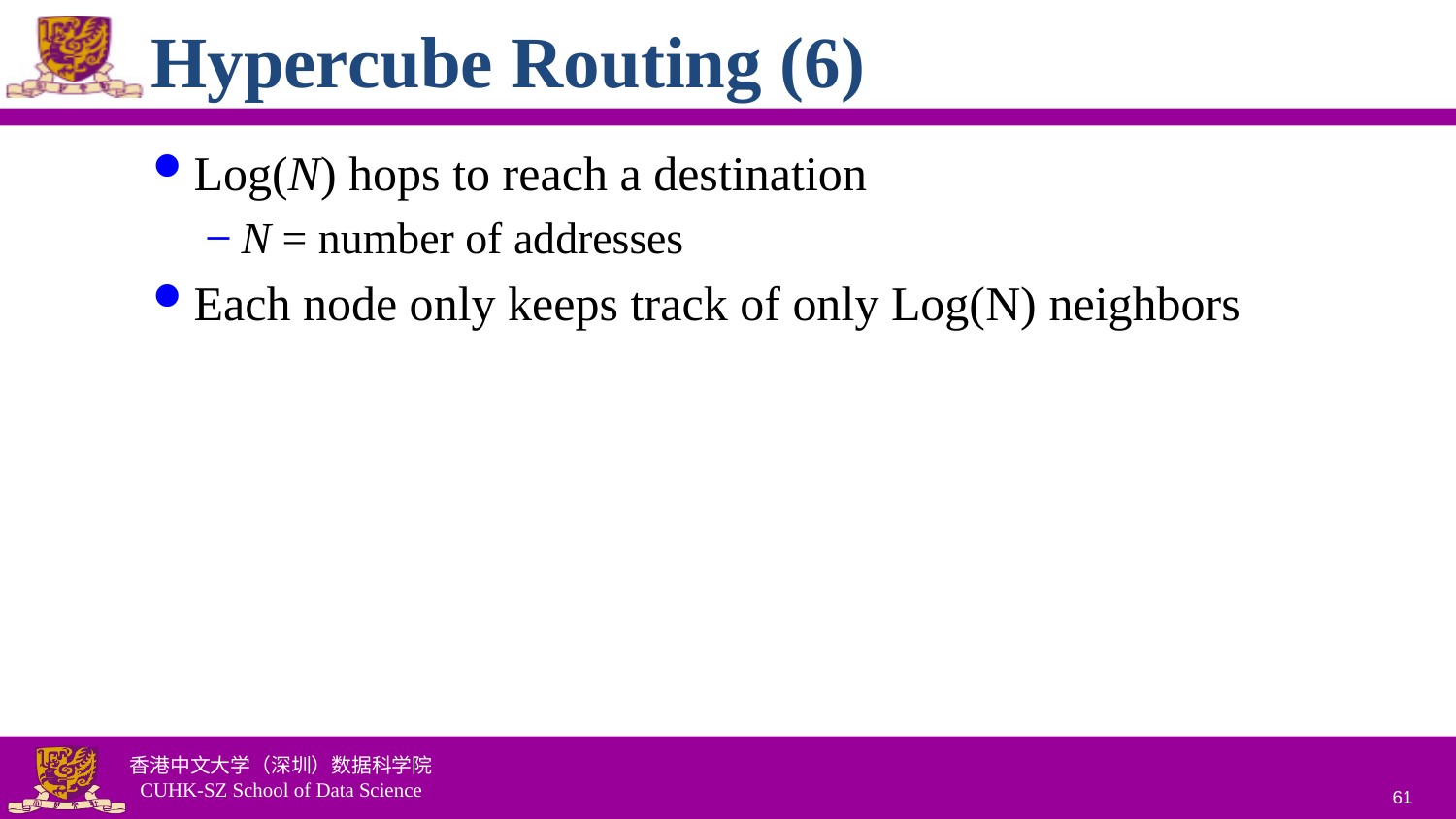

# Hypercube Routing (6)
Log(N) hops to reach a destination
N = number of addresses
Each node only keeps track of only Log(N) neighbors

61